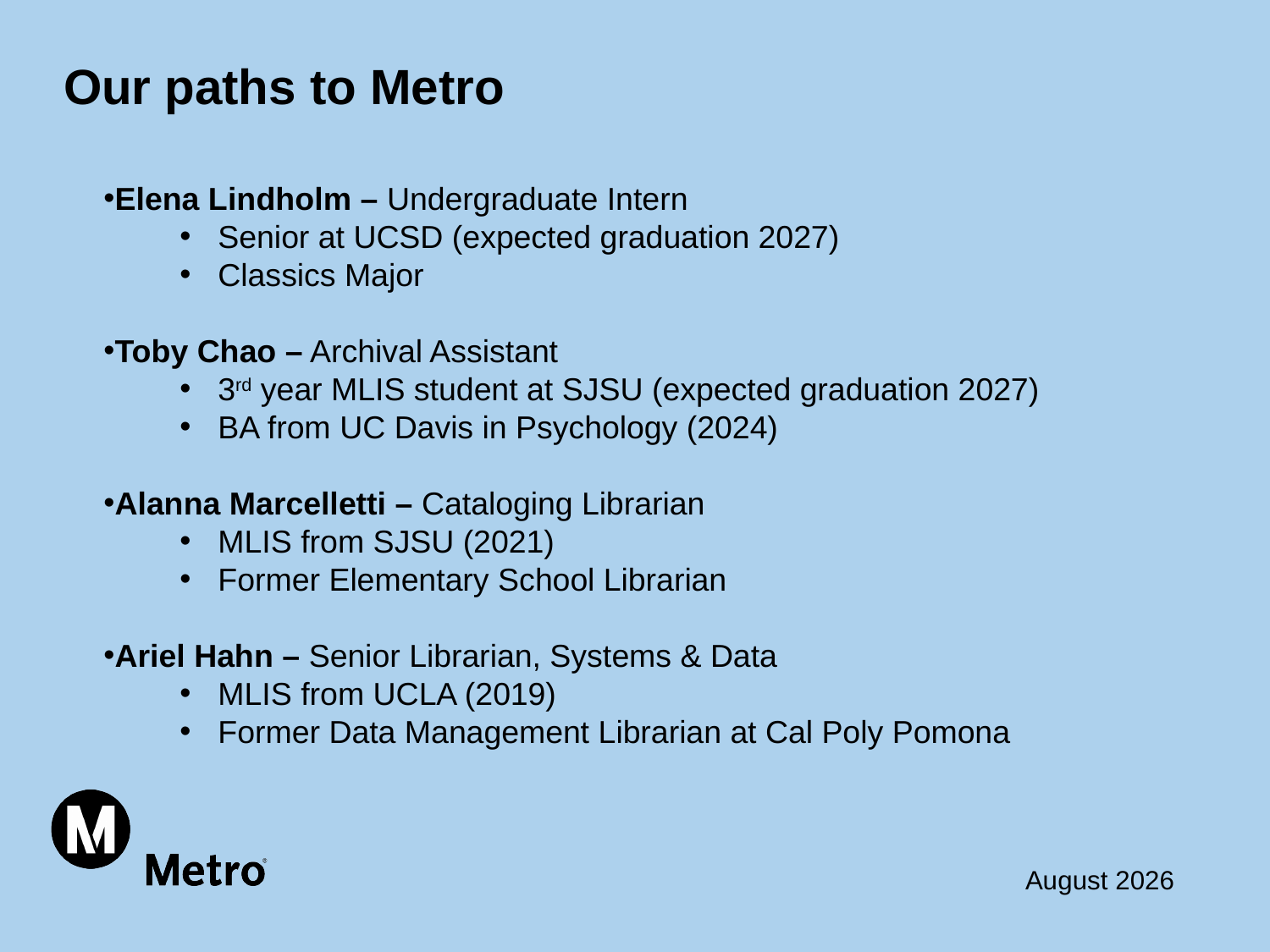

# Our paths to Metro
Elena Lindholm – Undergraduate Intern
Senior at UCSD (expected graduation 2027)
Classics Major

Toby Chao – Archival Assistant
3rd year MLIS student at SJSU (expected graduation 2027)
BA from UC Davis in Psychology (2024)

Alanna Marcelletti – Cataloging Librarian
MLIS from SJSU (2021)
Former Elementary School Librarian

Ariel Hahn – Senior Librarian, Systems & Data
MLIS from UCLA (2019)
Former Data Management Librarian at Cal Poly Pomona
August 2026